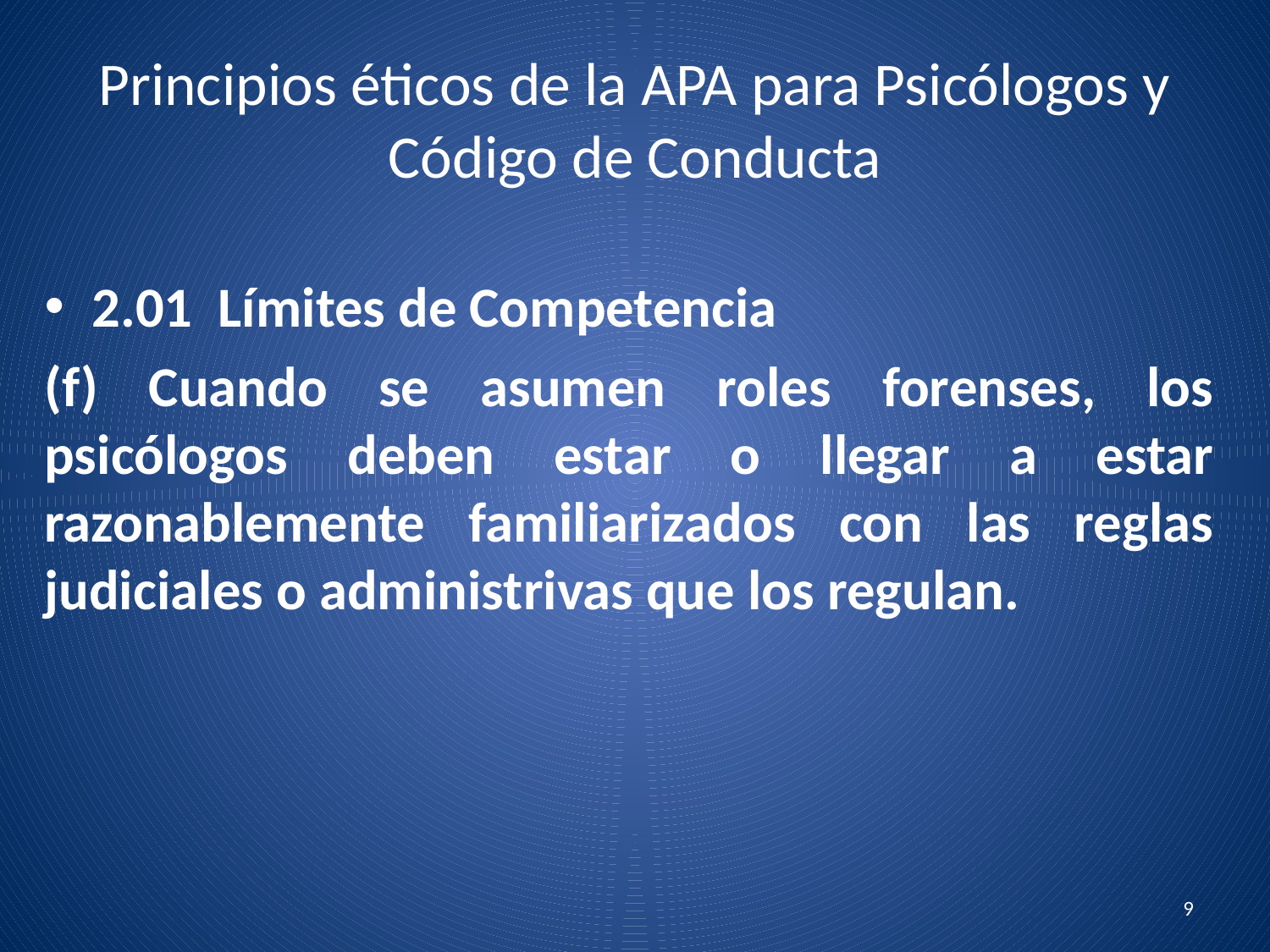

# Principios éticos de la APA para Psicólogos y Código de Conducta
2.01  Límites de Competencia
(f) Cuando se asumen roles forenses, los psicólogos deben estar o llegar a estar razonablemente familiarizados con las reglas judiciales o administrivas que los regulan.
9